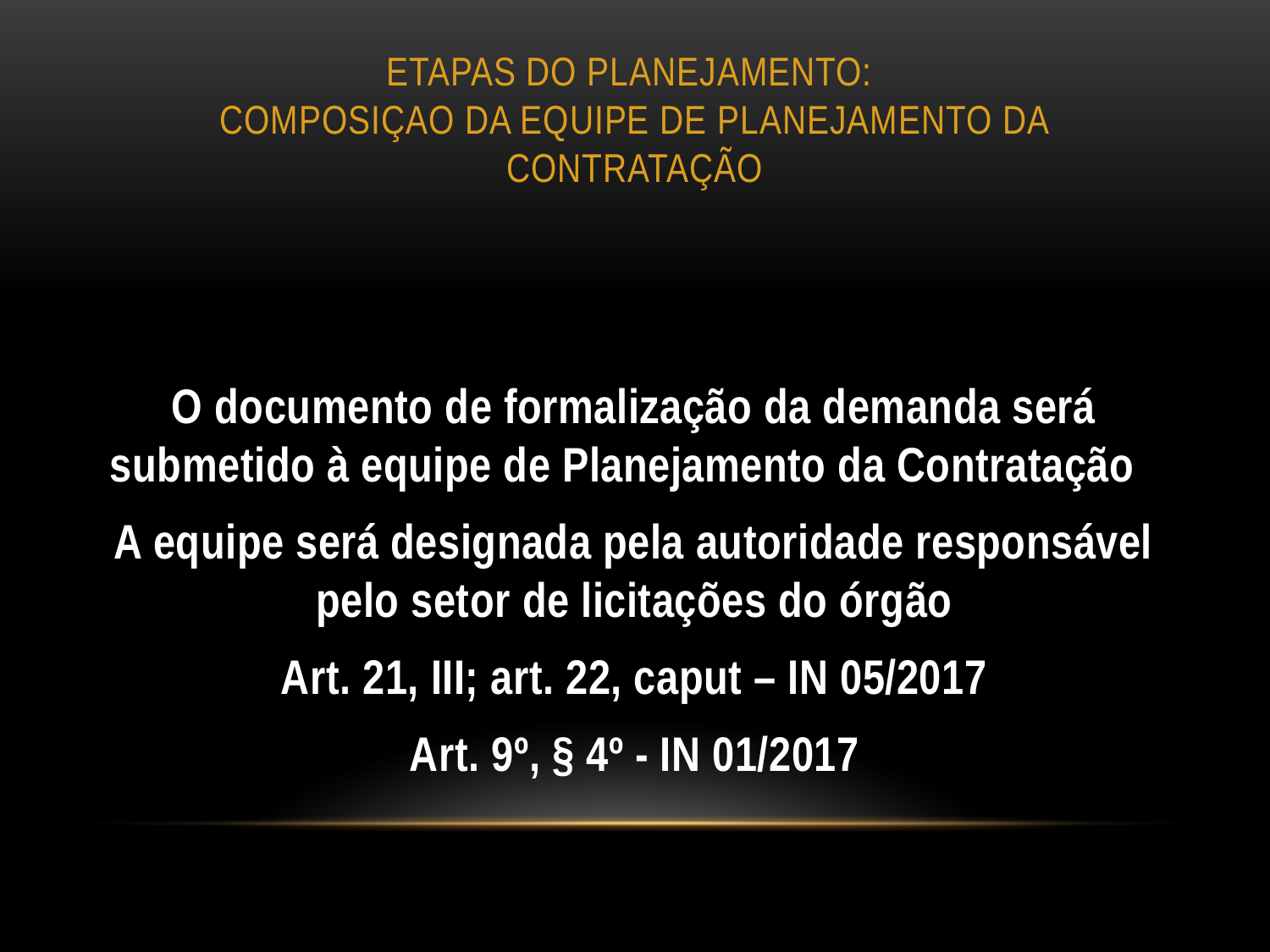

# ETAPAS DO PLANEJAMENTO: COMPOSIÇAO DA EQUIPE DE PLANEJAMENTO DA CONTRATAÇÃO

O documento de formalização da demanda será submetido à equipe de Planejamento da Contratação
A equipe será designada pela autoridade responsável pelo setor de licitações do órgão
Art. 21, III; art. 22, caput – IN 05/2017
Art. 9º, § 4º - IN 01/2017